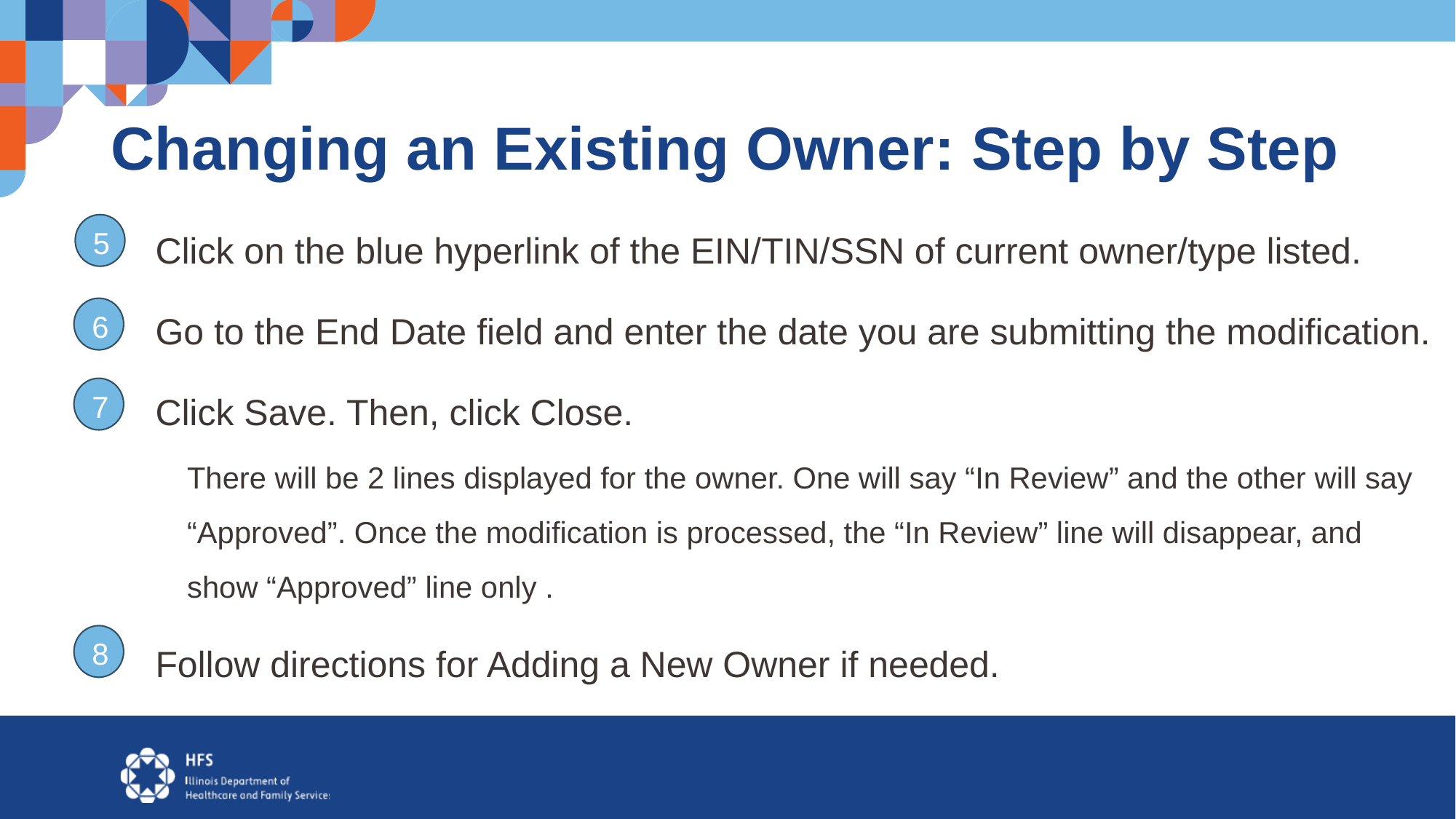

Changing an Existing Owner: Step by Step
Click on the blue hyperlink of the EIN/TIN/SSN of current owner/type listed.
Go to the End Date field and enter the date you are submitting the modification.
Click Save. Then, click Close.
There will be 2 lines displayed for the owner. One will say “In Review” and the other will say “Approved”. Once the modification is processed, the “In Review” line will disappear, and show “Approved” line only .
Follow directions for Adding a New Owner if needed.

5

6

7

8